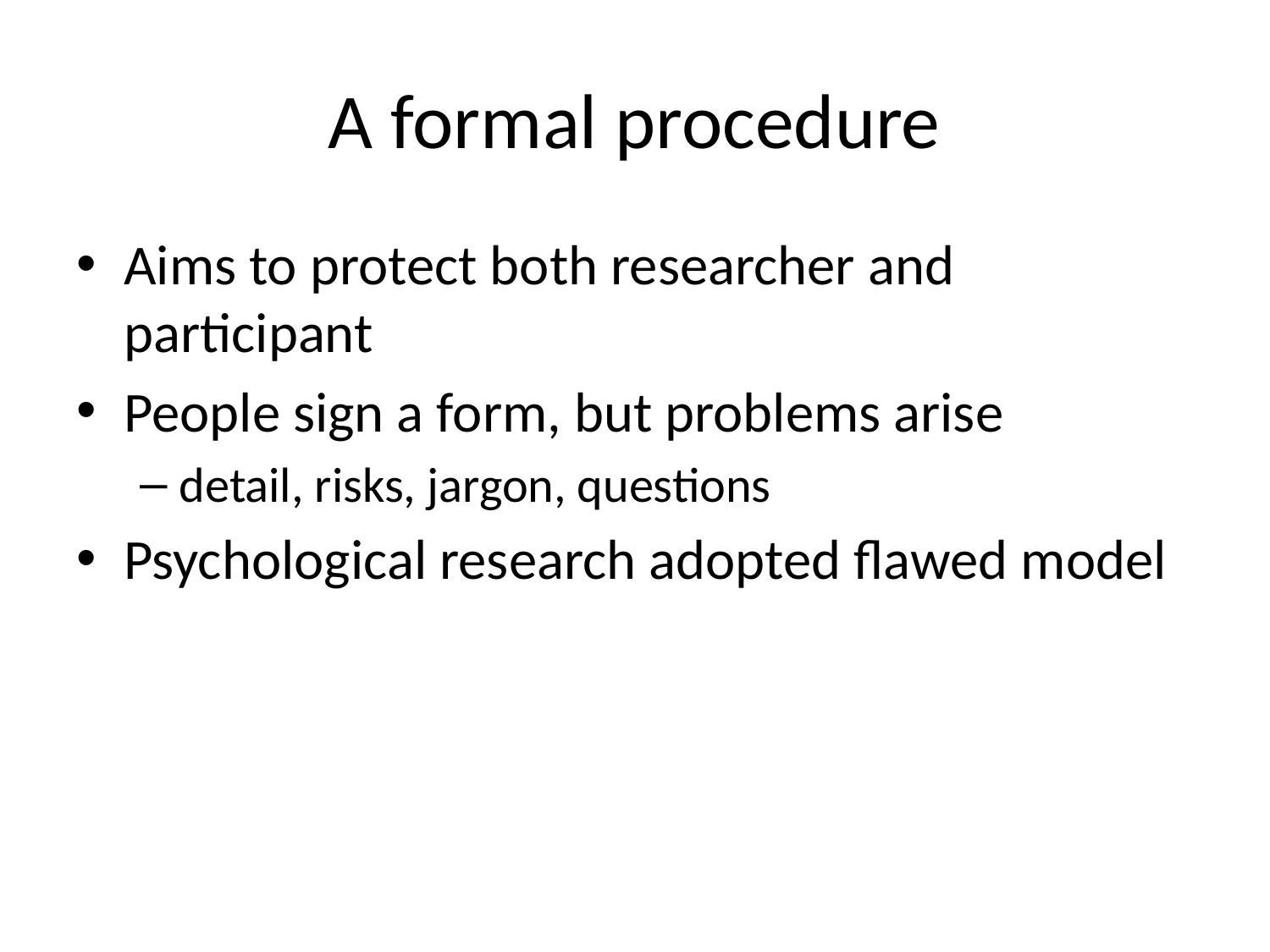

# A formal procedure
Aims to protect both researcher and participant
People sign a form, but problems arise
detail, risks, jargon, questions
Psychological research adopted flawed model